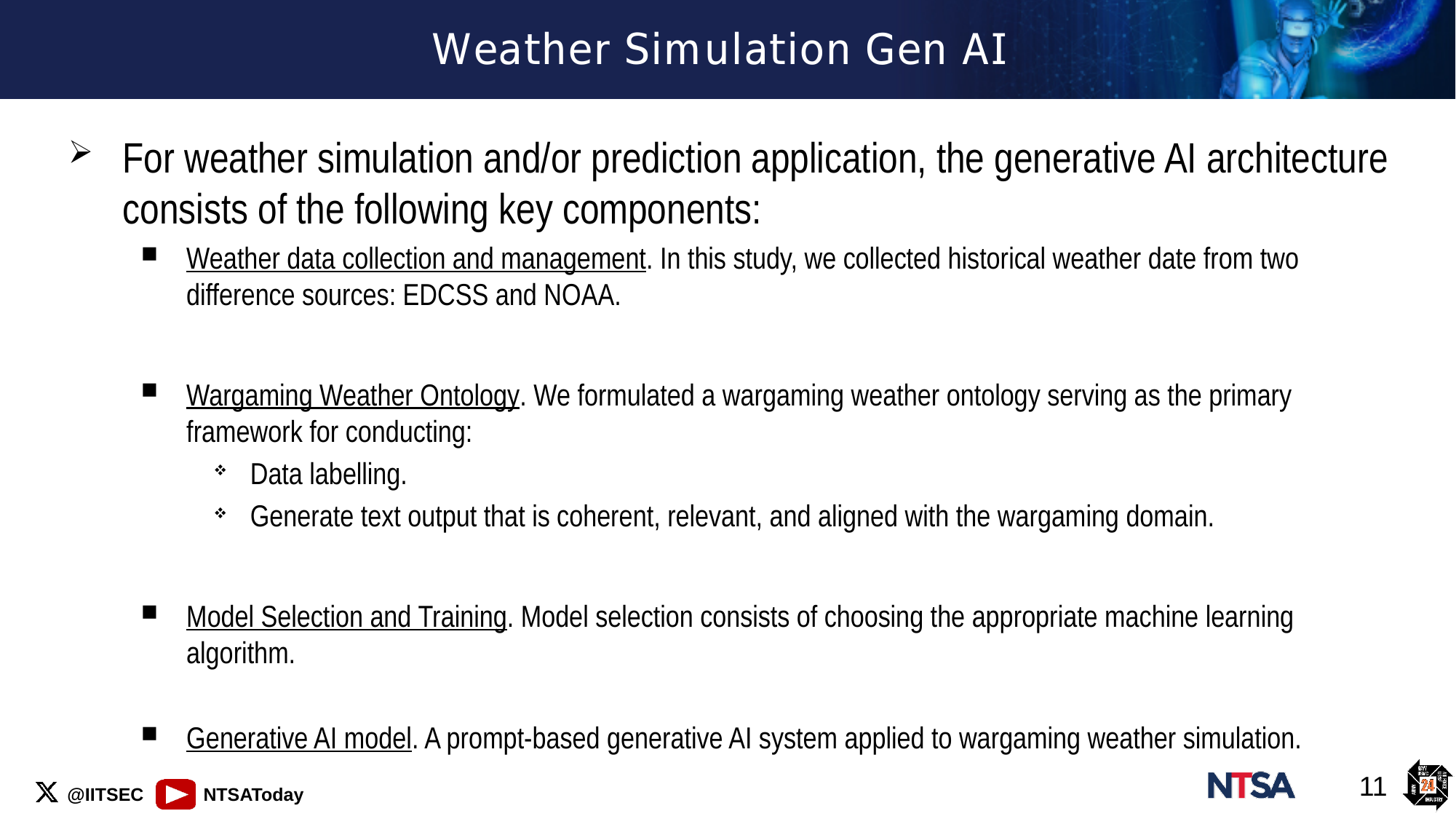

# Weather Simulation Gen AI
For weather simulation and/or prediction application, the generative AI architecture consists of the following key components:
Weather data collection and management. In this study, we collected historical weather date from two difference sources: EDCSS and NOAA.

Wargaming Weather Ontology. We formulated a wargaming weather ontology serving as the primary framework for conducting:
Data labelling.
Generate text output that is coherent, relevant, and aligned with the wargaming domain.

Model Selection and Training. Model selection consists of choosing the appropriate machine learning algorithm.

Generative AI model. A prompt-based generative AI system applied to wargaming weather simulation.
11